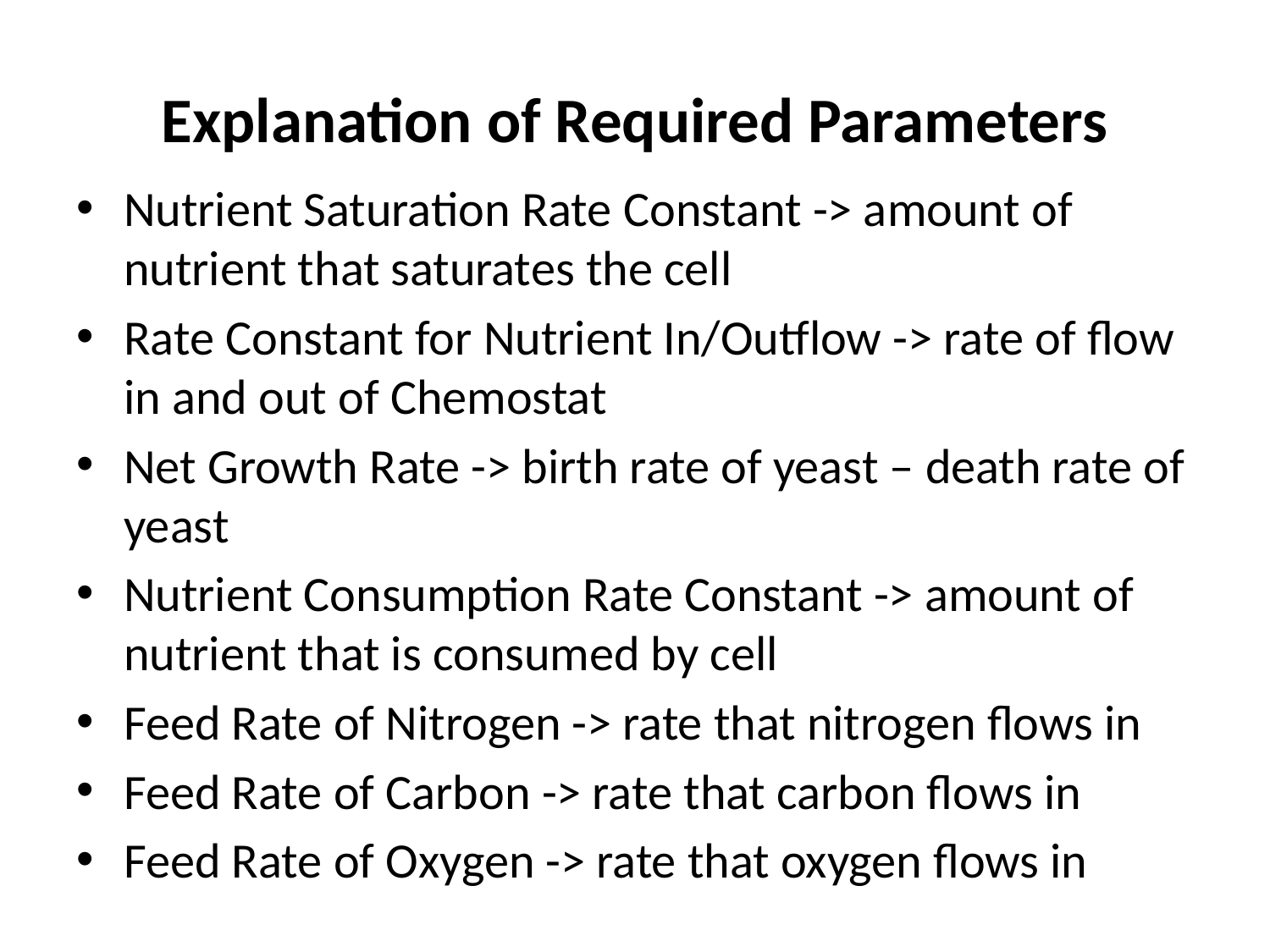

# Explanation of Required Parameters
Nutrient Saturation Rate Constant -> amount of nutrient that saturates the cell
Rate Constant for Nutrient In/Outflow -> rate of flow in and out of Chemostat
Net Growth Rate -> birth rate of yeast – death rate of yeast
Nutrient Consumption Rate Constant -> amount of nutrient that is consumed by cell
Feed Rate of Nitrogen -> rate that nitrogen flows in
Feed Rate of Carbon -> rate that carbon flows in
Feed Rate of Oxygen -> rate that oxygen flows in